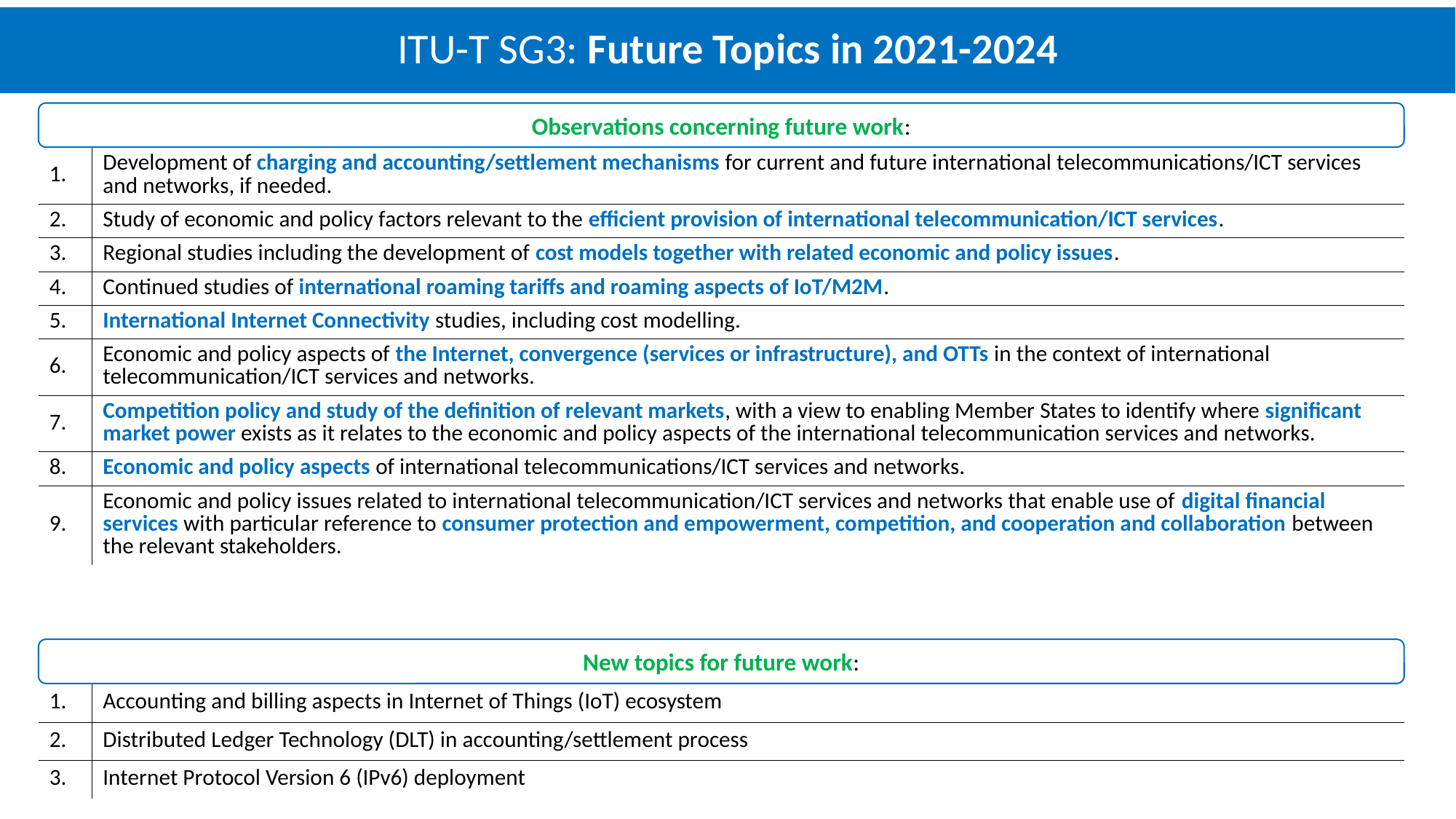

# ITU-T SG3: Future Topics in 2021-2024
Observations concerning future work:
| 1. | Development of charging and accounting/settlement mechanisms for current and future international telecommunications/ICT services and networks, if needed. |
| --- | --- |
| 2. | Study of economic and policy factors relevant to the efficient provision of international telecommunication/ICT services. |
| 3. | Regional studies including the development of cost models together with related economic and policy issues. |
| 4. | Continued studies of international roaming tariffs and roaming aspects of IoT/M2M. |
| 5. | International Internet Connectivity studies, including cost modelling. |
| 6. | Economic and policy aspects of the Internet, convergence (services or infrastructure), and OTTs in the context of international telecommunication/ICT services and networks. |
| 7. | Competition policy and study of the definition of relevant markets, with a view to enabling Member States to identify where significant market power exists as it relates to the economic and policy aspects of the international telecommunication services and networks. |
| 8. | Economic and policy aspects of international telecommunications/ICT services and networks. |
| 9. | Economic and policy issues related to international telecommunication/ICT services and networks that enable use of digital financial services with particular reference to consumer protection and empowerment, competition, and cooperation and collaboration between the relevant stakeholders. |
New topics for future work:
| 1. | Accounting and billing aspects in Internet of Things (IoT) ecosystem |
| --- | --- |
| 2. | Distributed Ledger Technology (DLT) in accounting/settlement process |
| 3. | Internet Protocol Version 6 (IPv6) deployment |